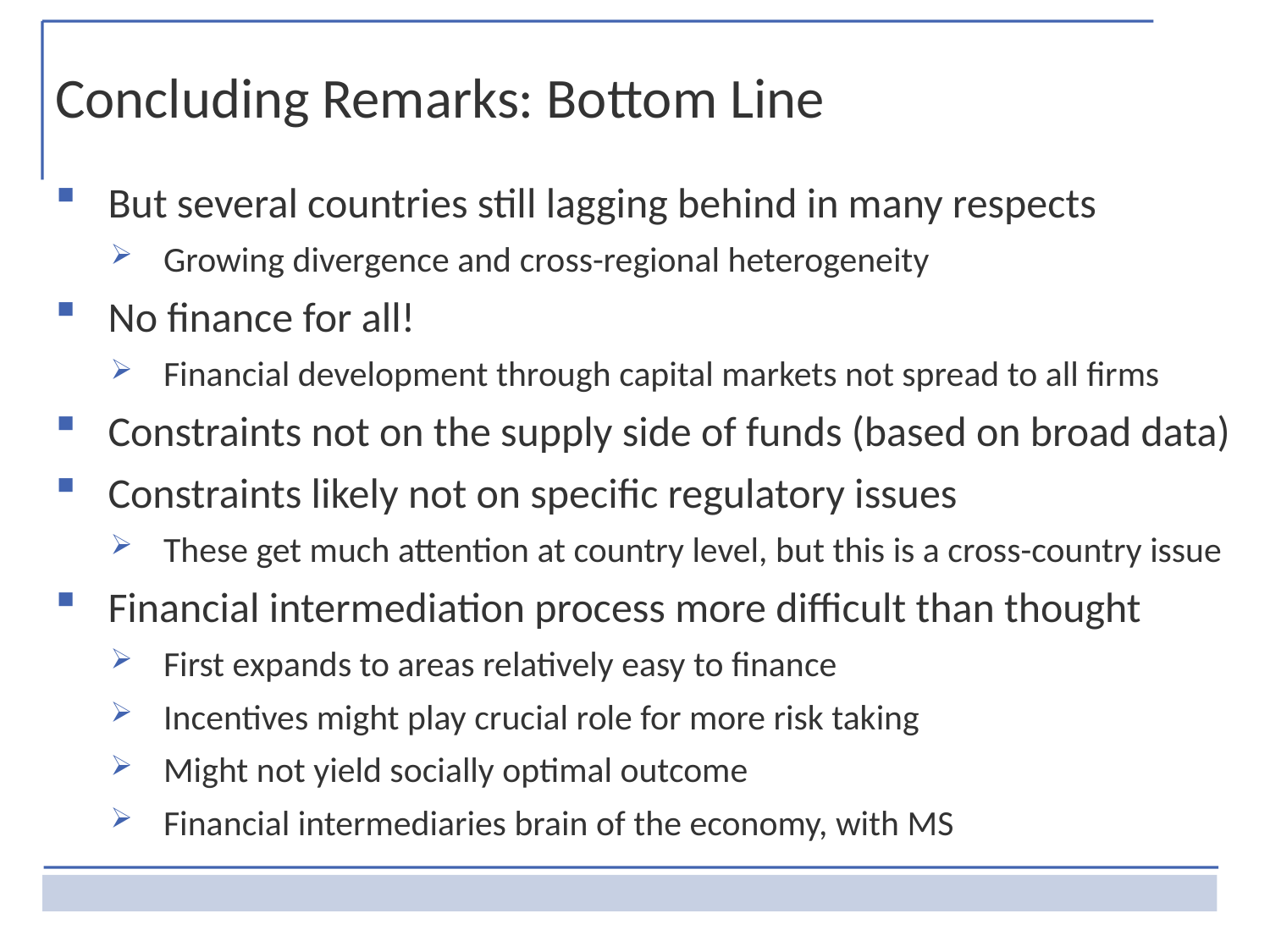

Concluding Remarks: Bottom Line
But several countries still lagging behind in many respects
Growing divergence and cross-regional heterogeneity
No finance for all!
Financial development through capital markets not spread to all firms
Constraints not on the supply side of funds (based on broad data)
Constraints likely not on specific regulatory issues
These get much attention at country level, but this is a cross-country issue
Financial intermediation process more difficult than thought
First expands to areas relatively easy to finance
Incentives might play crucial role for more risk taking
Might not yield socially optimal outcome
Financial intermediaries brain of the economy, with MS